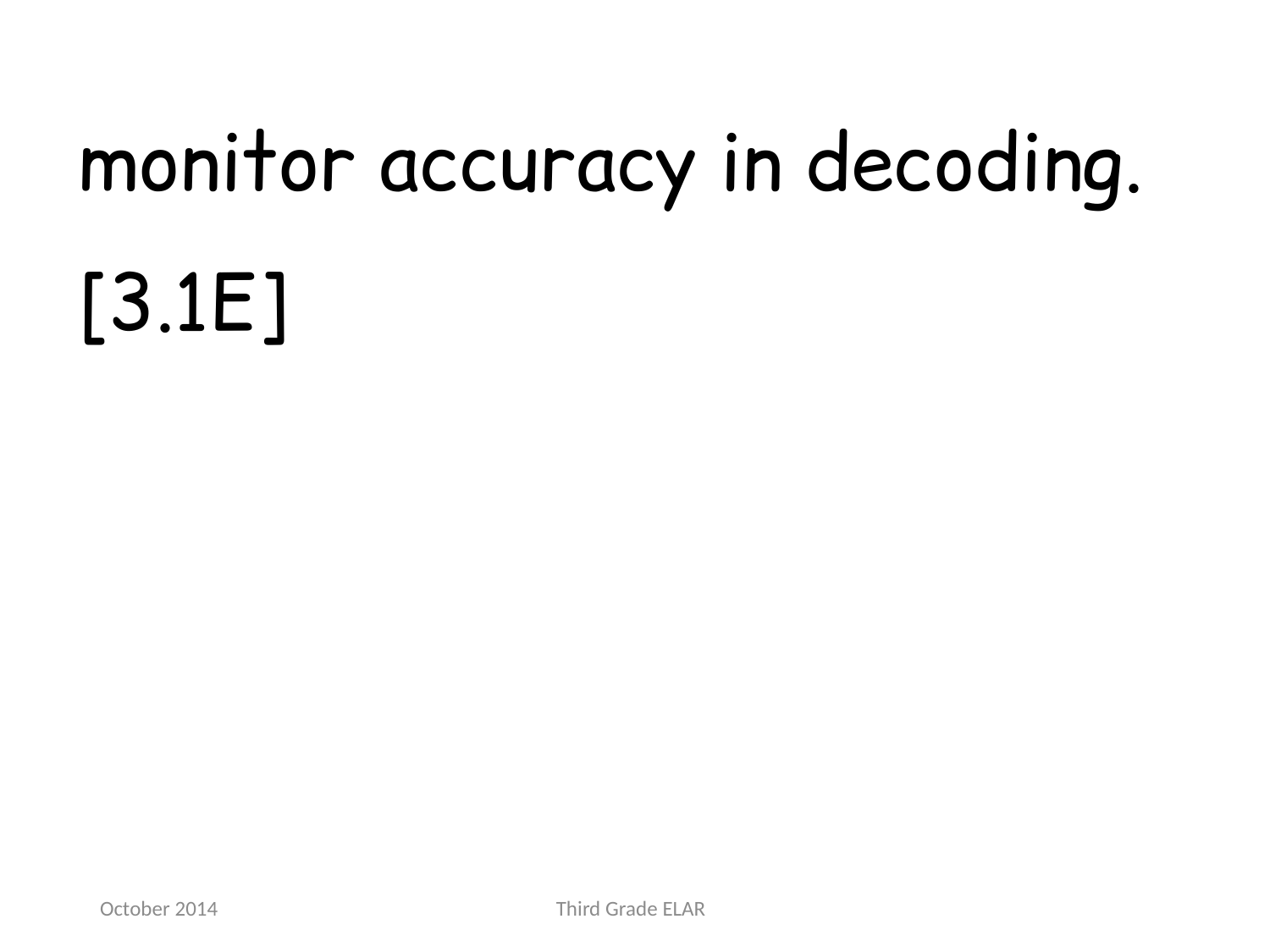

monitor accuracy in decoding. [3.1E]
October 2014
Third Grade ELAR